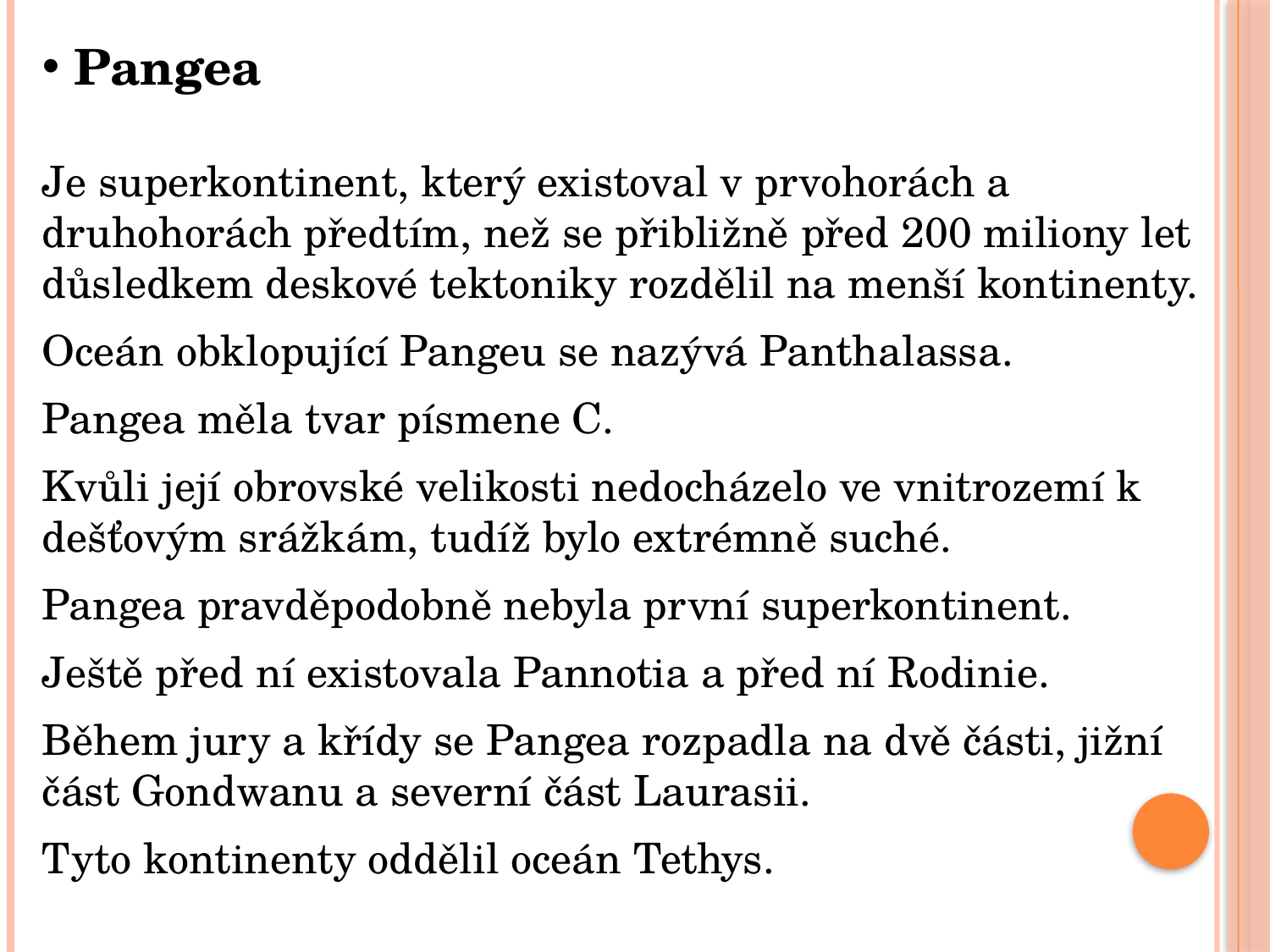

Pangea

Je superkontinent, který existoval v prvohorách a druhohorách předtím, než se přibližně před 200 miliony let důsledkem deskové tektoniky rozdělil na menší kontinenty.

Oceán obklopující Pangeu se nazývá Panthalassa.

Pangea měla tvar písmene C.

Kvůli její obrovské velikosti nedocházelo ve vnitrozemí k dešťovým srážkám, tudíž bylo extrémně suché.

Pangea pravděpodobně nebyla první superkontinent.

Ještě před ní existovala Pannotia a před ní Rodinie.

Během jury a křídy se Pangea rozpadla na dvě části, jižní část Gondwanu a severní část Laurasii.

Tyto kontinenty oddělil oceán Tethys.